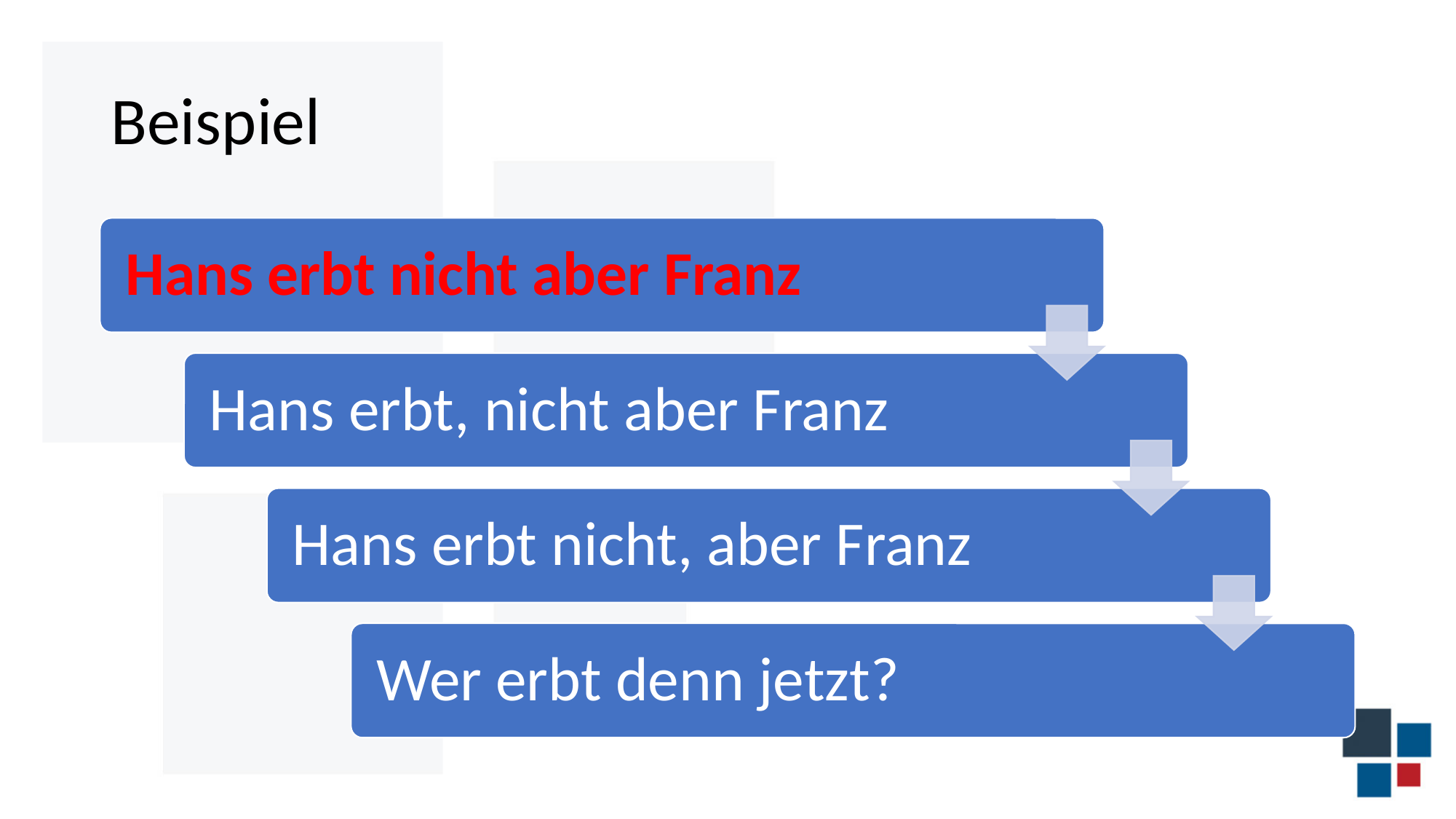

# Beispiel
Hans erbt nicht aber Franz
Hans erbt, nicht aber Franz
Hans erbt nicht, aber Franz
Wer erbt denn jetzt?